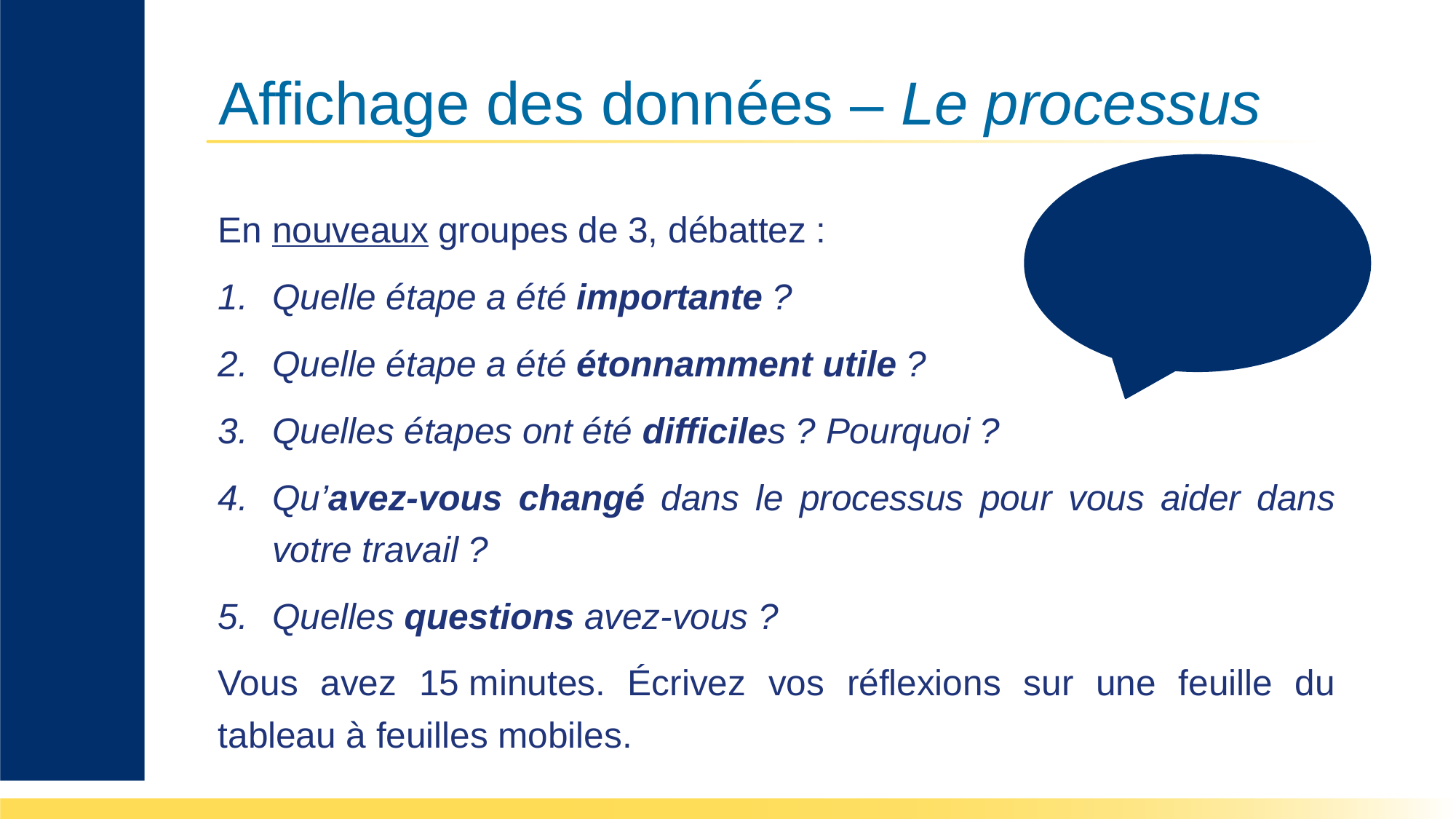

# Affichage des données – Le processus

En nouveaux groupes de 3, débattez :
Quelle étape a été importante ?
Quelle étape a été étonnamment utile ?
Quelles étapes ont été difficiles ? Pourquoi ?
Qu’avez-vous changé dans le processus pour vous aider dans votre travail ?
Quelles questions avez-vous ?
Vous avez 15 minutes. Écrivez vos réflexions sur une feuille du tableau à feuilles mobiles.